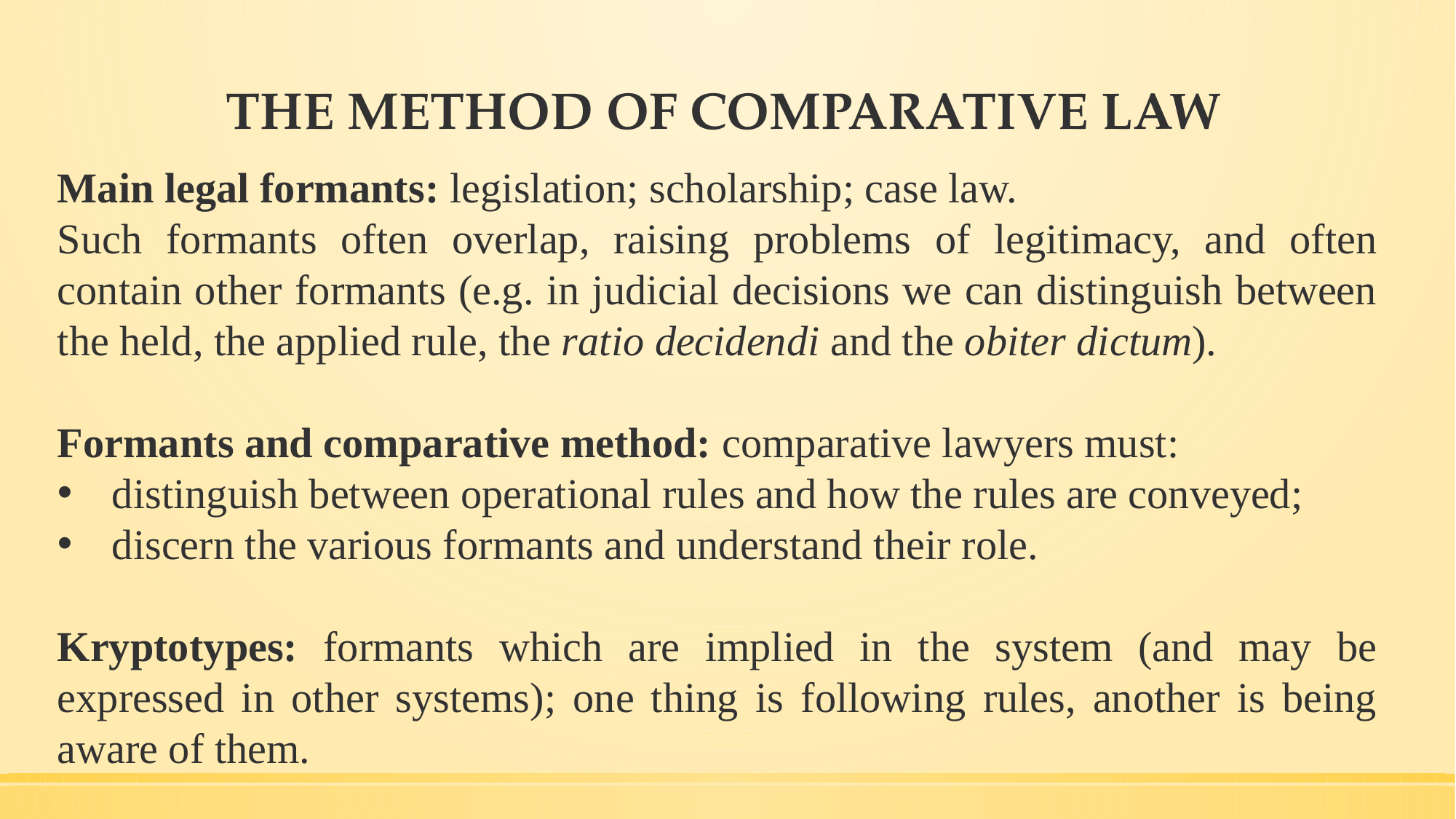

# THE METHOD OF COMPARATIVE LAW
Main legal formants: legislation; scholarship; case law.
Such formants often overlap, raising problems of legitimacy, and often contain other formants (e.g. in judicial decisions we can distinguish between the held, the applied rule, the ratio decidendi and the obiter dictum).

Formants and comparative method: comparative lawyers must:
distinguish between operational rules and how the rules are conveyed;
discern the various formants and understand their role.

Kryptotypes: formants which are implied in the system (and may be expressed in other systems); one thing is following rules, another is being aware of them.